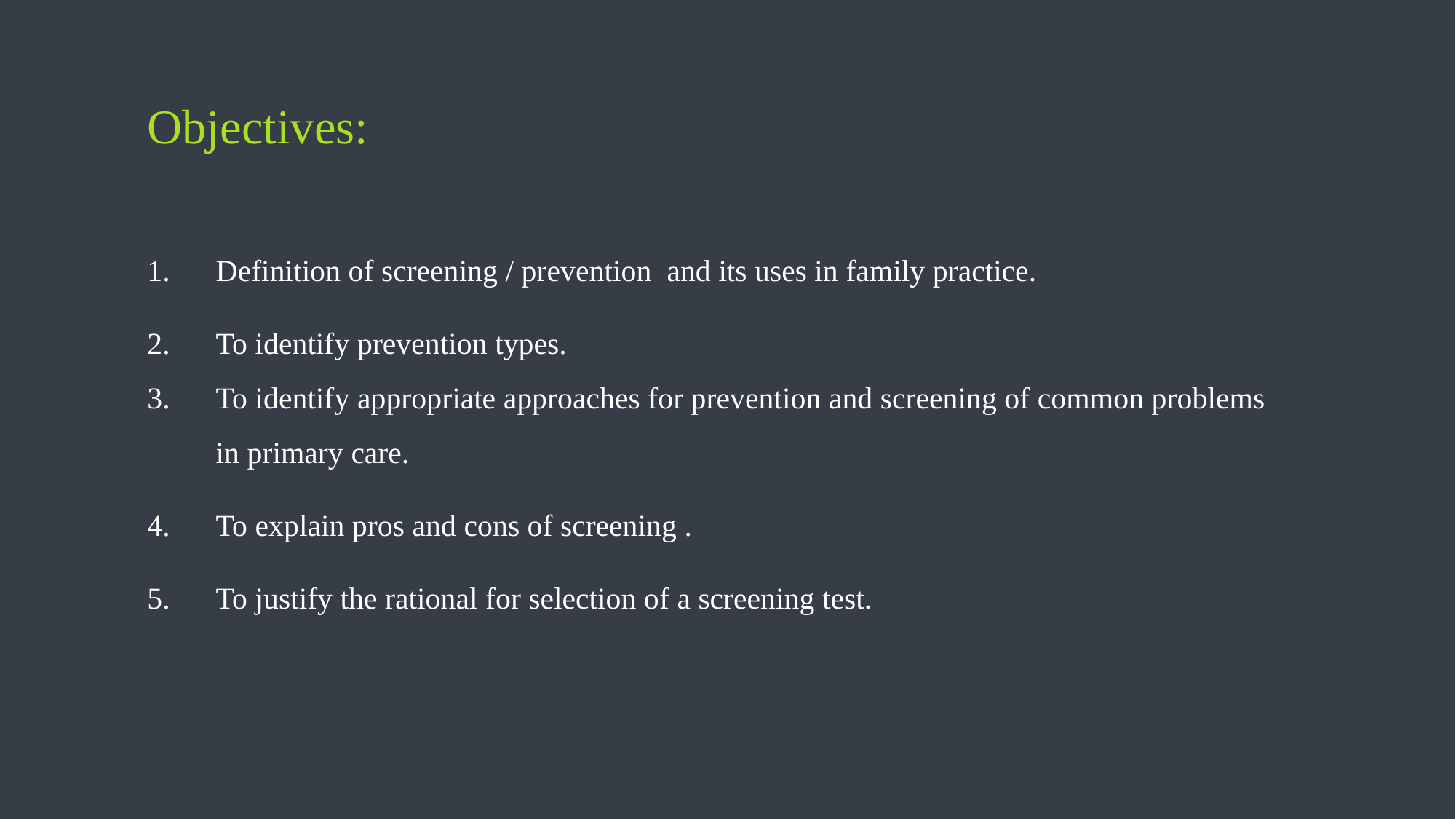

# Objectives:
1.      Definition of screening / prevention  and its uses in family practice.
2.      To identify prevention types.
3.      To identify appropriate approaches for prevention and screening of common problems
         in primary care.
4.      To explain pros and cons of screening .
5.      To justify the rational for selection of a screening test.